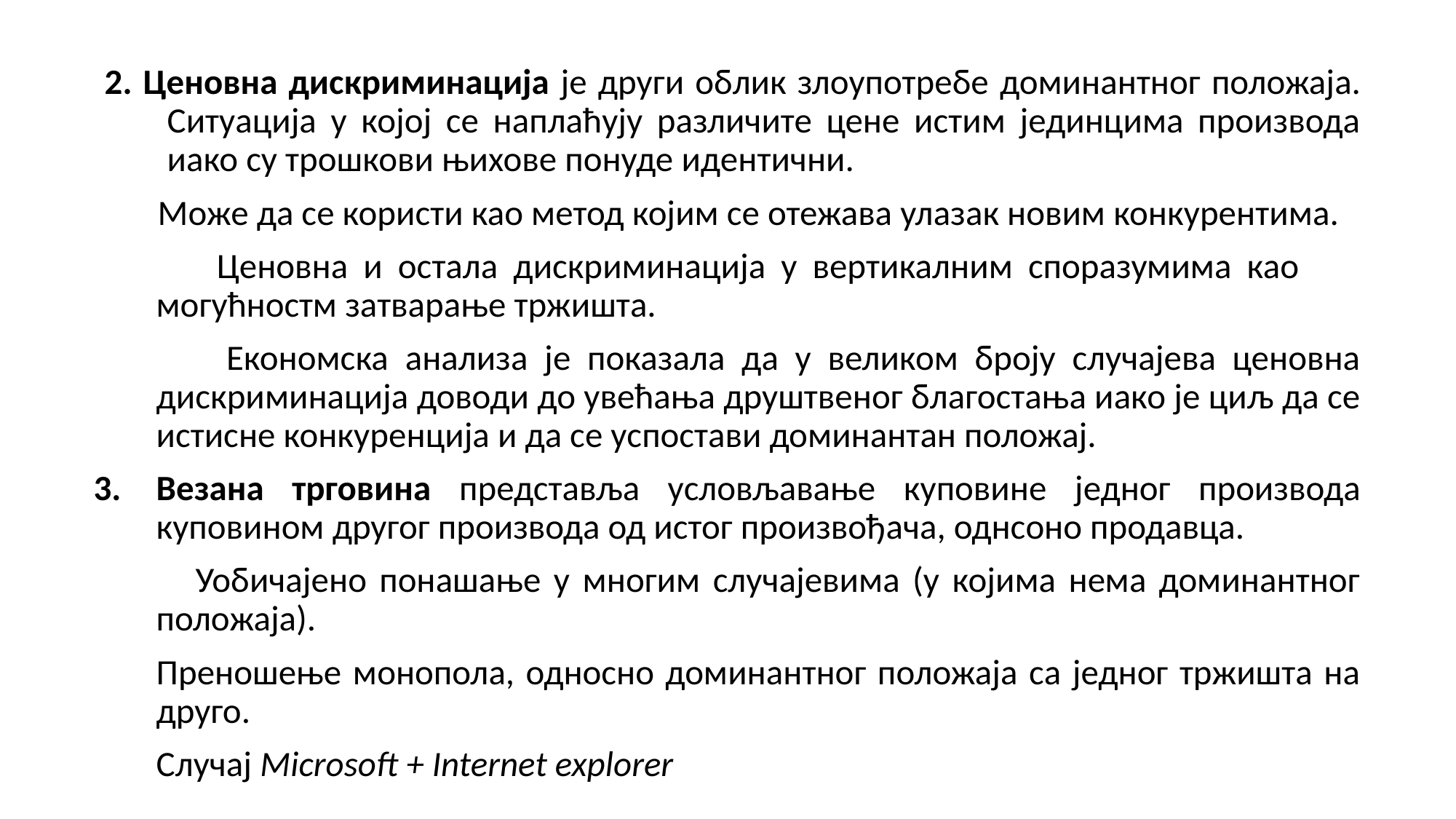

2. Ценовна дискриминација је други облик злоупотребе доминантног положаја. Ситуација у којој се наплаћују различите цене истим јединцима производа иако су трошкови њихове понуде идентични.
        Може да се користи као метод којим се отежава улазак новим конкурентима.
        Ценовна и остала дискриминација у вертикалним споразумима као     могућностм затварање тржишта.
        Економска анализа је показала да у великом броју случајева ценовна дискриминација доводи до увећања друштвеног благостања иако је циљ да се истисне конкуренција и да се успостави доминантан положај.
Везана трговина представља условљавање куповине једног производа куповином другог производа од истог произвођача, однсоно продавца.
        Уобичајено понашање у многим случајевима (у којима нема доминантног положаја).
Преношење монопола, односно доминантног положаја са једног тржишта на друго.
Случај Microsoft + Internet explorer